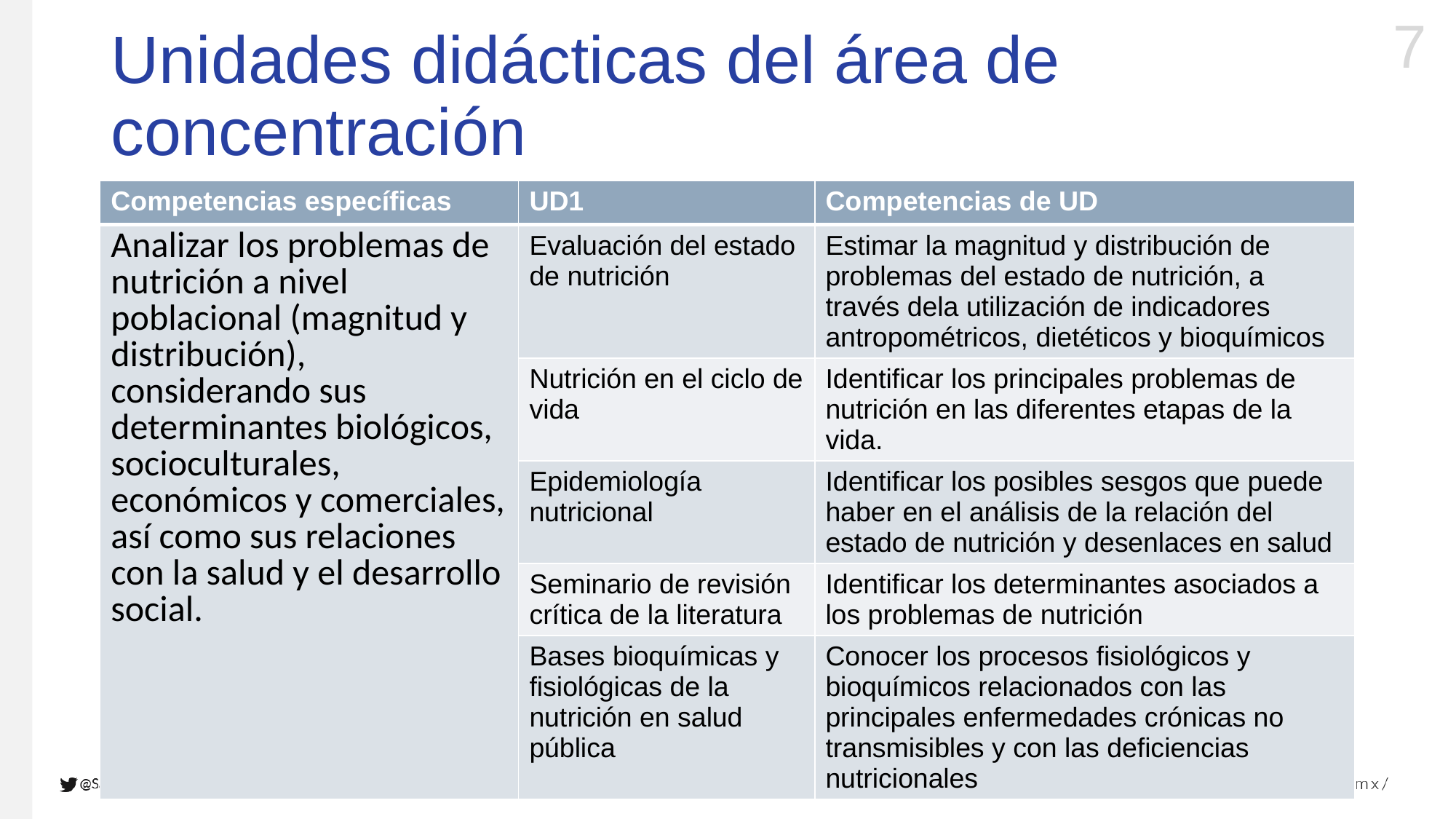

# Unidades didácticas del área de concentración
| Competencias específicas | UD1 | Competencias de UD |
| --- | --- | --- |
| Analizar los problemas de nutrición a nivel poblacional (magnitud y distribución), considerando sus determinantes biológicos, socioculturales, económicos y comerciales, así como sus relaciones con la salud y el desarrollo social. | Evaluación del estado de nutrición | Estimar la magnitud y distribución de problemas del estado de nutrición, a través dela utilización de indicadores antropométricos, dietéticos y bioquímicos |
|  | Nutrición en el ciclo de vida | Identificar los principales problemas de nutrición en las diferentes etapas de la vida. |
|  | Epidemiología nutricional | Identificar los posibles sesgos que puede haber en el análisis de la relación del estado de nutrición y desenlaces en salud |
|  | Seminario de revisión crítica de la literatura | Identificar los determinantes asociados a los problemas de nutrición |
|  | Bases bioquímicas y fisiológicas de la nutrición en salud pública | Conocer los procesos fisiológicos y bioquímicos relacionados con las principales enfermedades crónicas no transmisibles y con las deficiencias nutricionales |